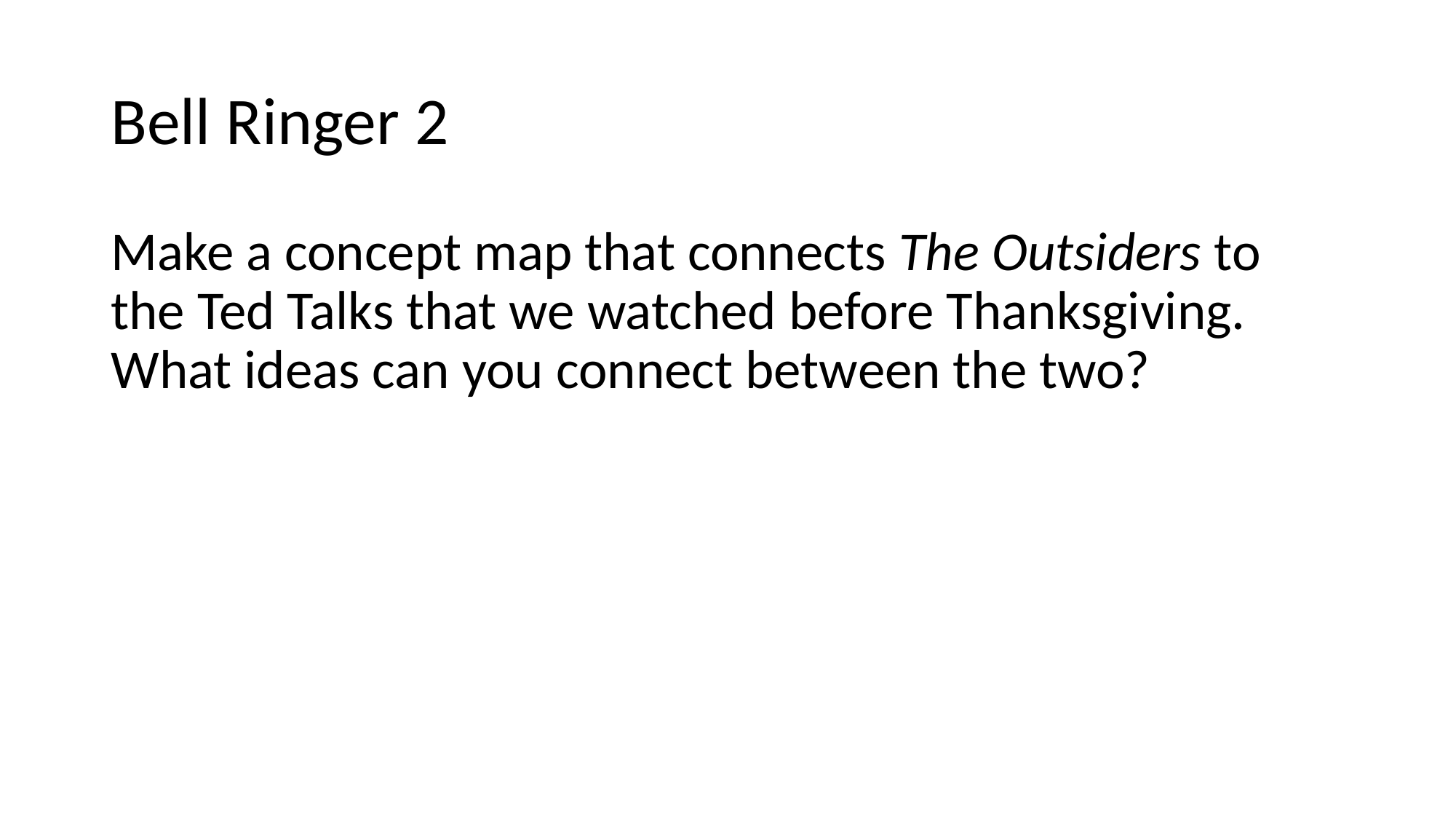

# Bell Ringer 2
Make a concept map that connects The Outsiders to the Ted Talks that we watched before Thanksgiving. What ideas can you connect between the two?